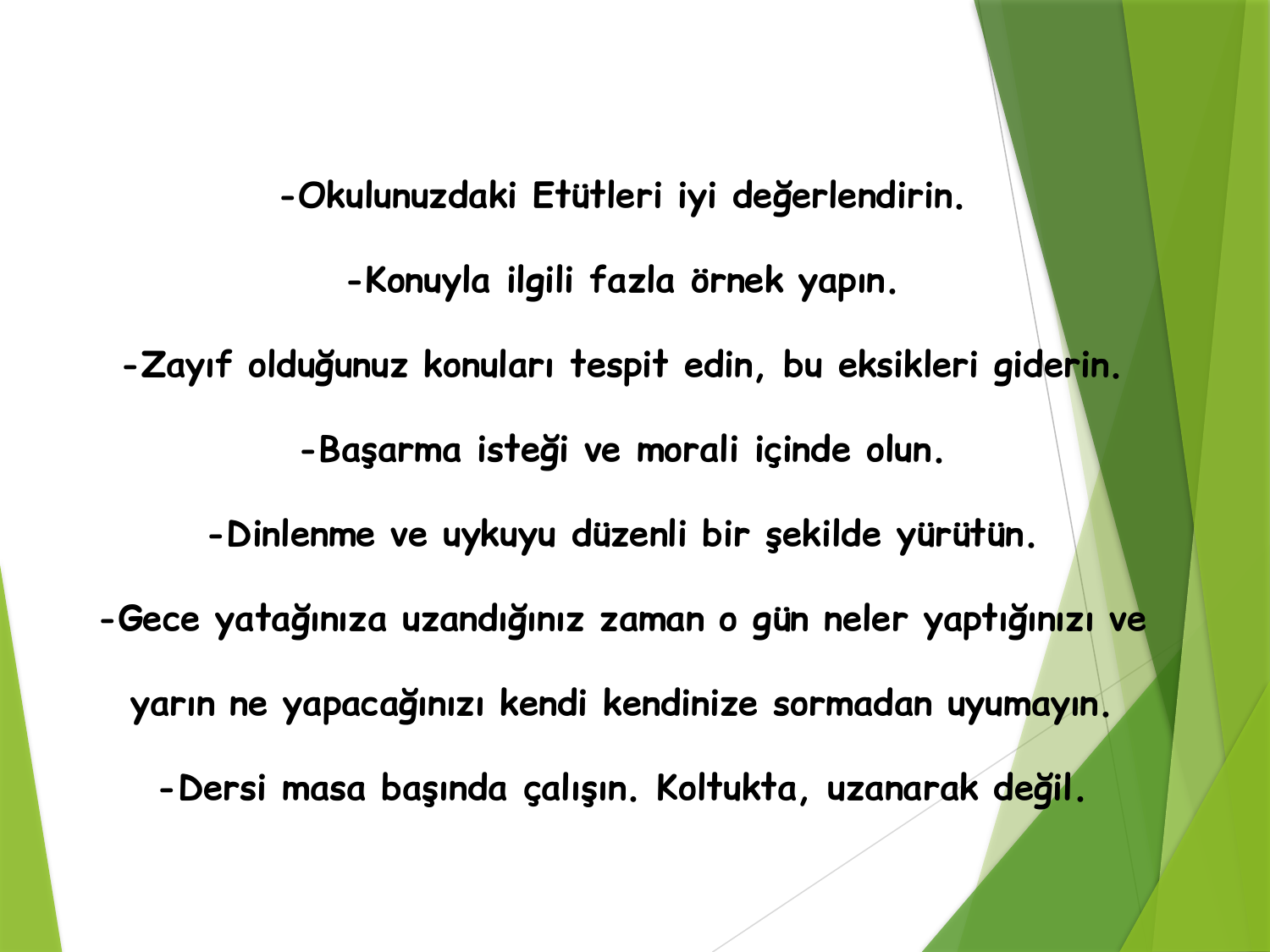

-Okulunuzdaki Etütleri iyi değerlendirin.
-Konuyla ilgili fazla örnek yapın.
-Zayıf olduğunuz konuları tespit edin, bu eksikleri giderin.
-Başarma isteği ve morali içinde olun.
-Dinlenme ve uykuyu düzenli bir şekilde yürütün.
-Gece yatağınıza uzandığınız zaman o gün neler yaptığınızı ve

yarın ne yapacağınızı kendi kendinize sormadan uyumayın.
-Dersi masa başında çalışın. Koltukta, uzanarak değil.